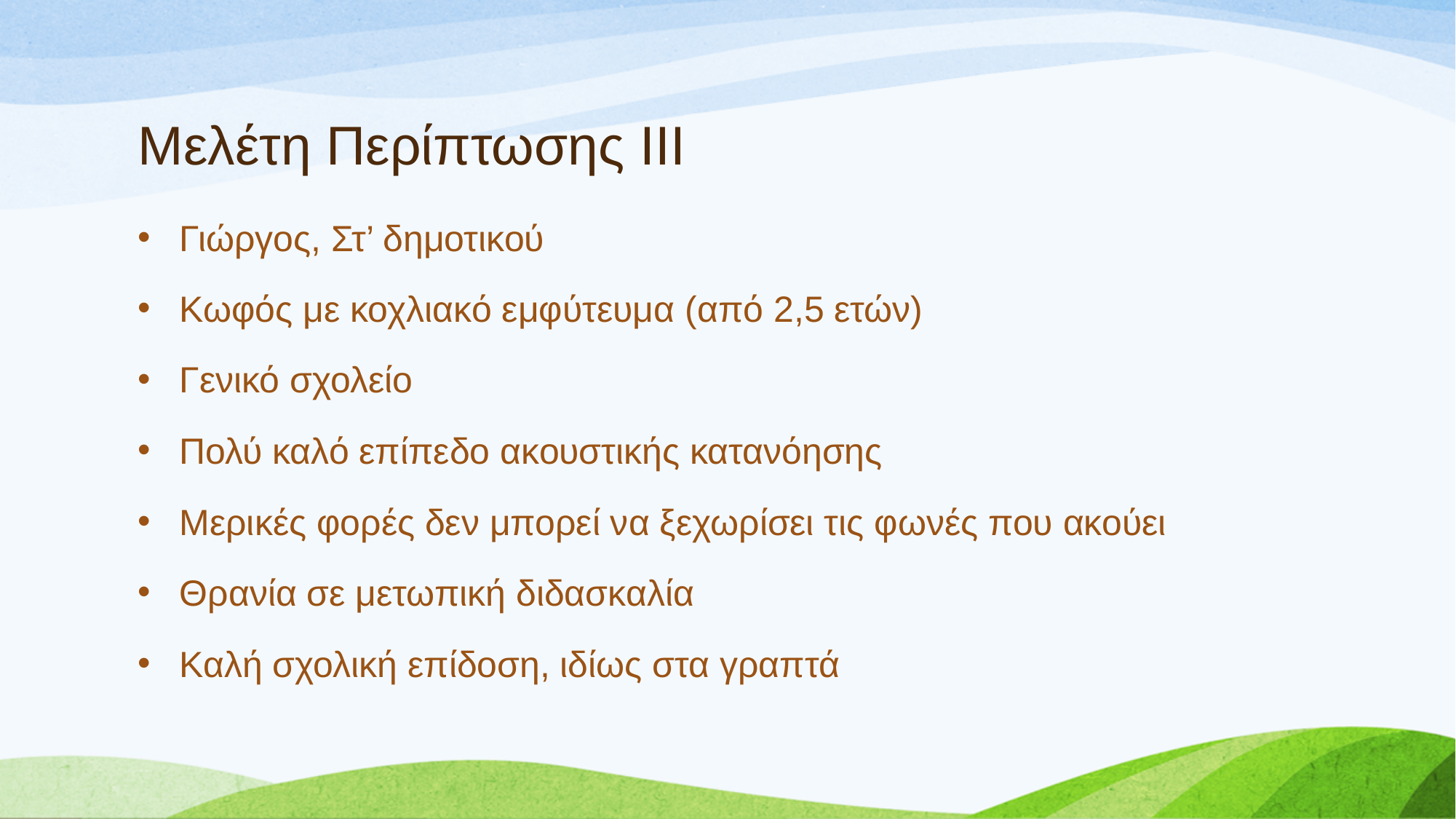

# Μελέτη Περίπτωσης III
Γιώργος, Στ’ δημοτικού
Κωφός με κοχλιακό εμφύτευμα (από 2,5 ετών)
Γενικό σχολείο
Πολύ καλό επίπεδο ακουστικής κατανόησης
Μερικές φορές δεν μπορεί να ξεχωρίσει τις φωνές που ακούει
Θρανία σε μετωπική διδασκαλία
Καλή σχολική επίδοση, ιδίως στα γραπτά